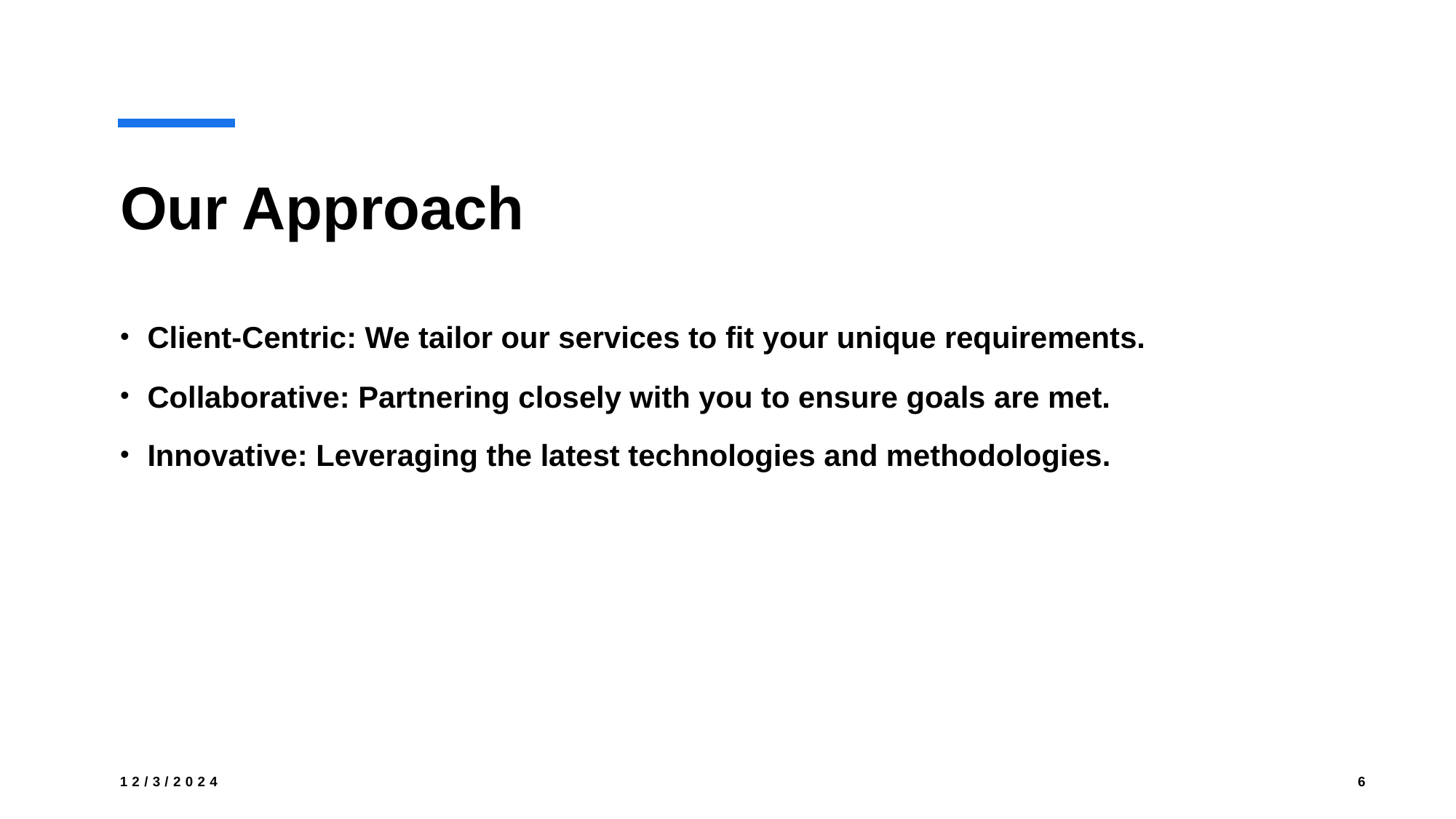

# Our Approach
Client-Centric: We tailor our services to fit your unique requirements.
Collaborative: Partnering closely with you to ensure goals are met.
Innovative: Leveraging the latest technologies and methodologies.

12/3/2024

6